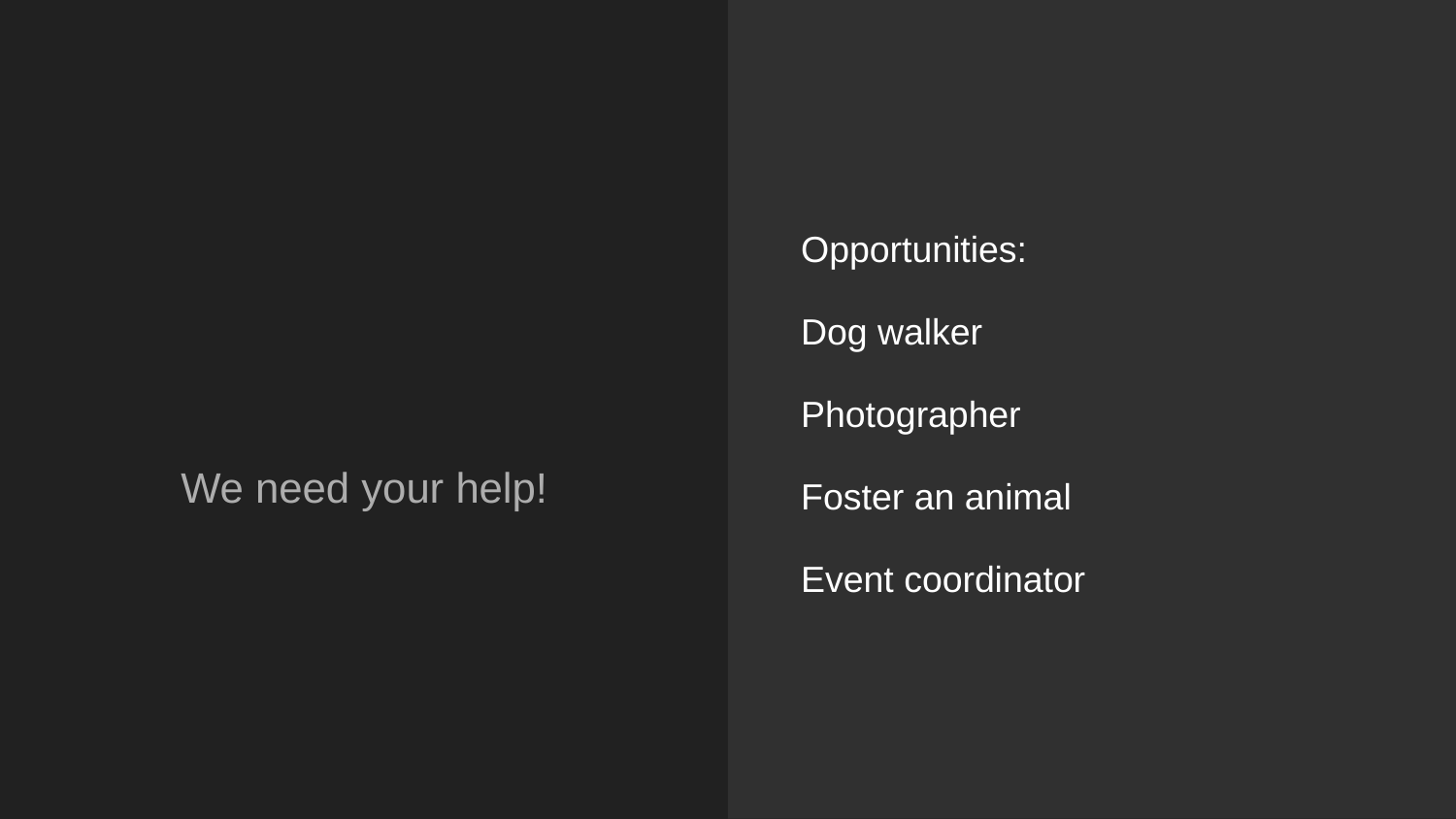

Opportunities:
Dog walker
Photographer
Foster an animal
Event coordinator
#
We need your help!